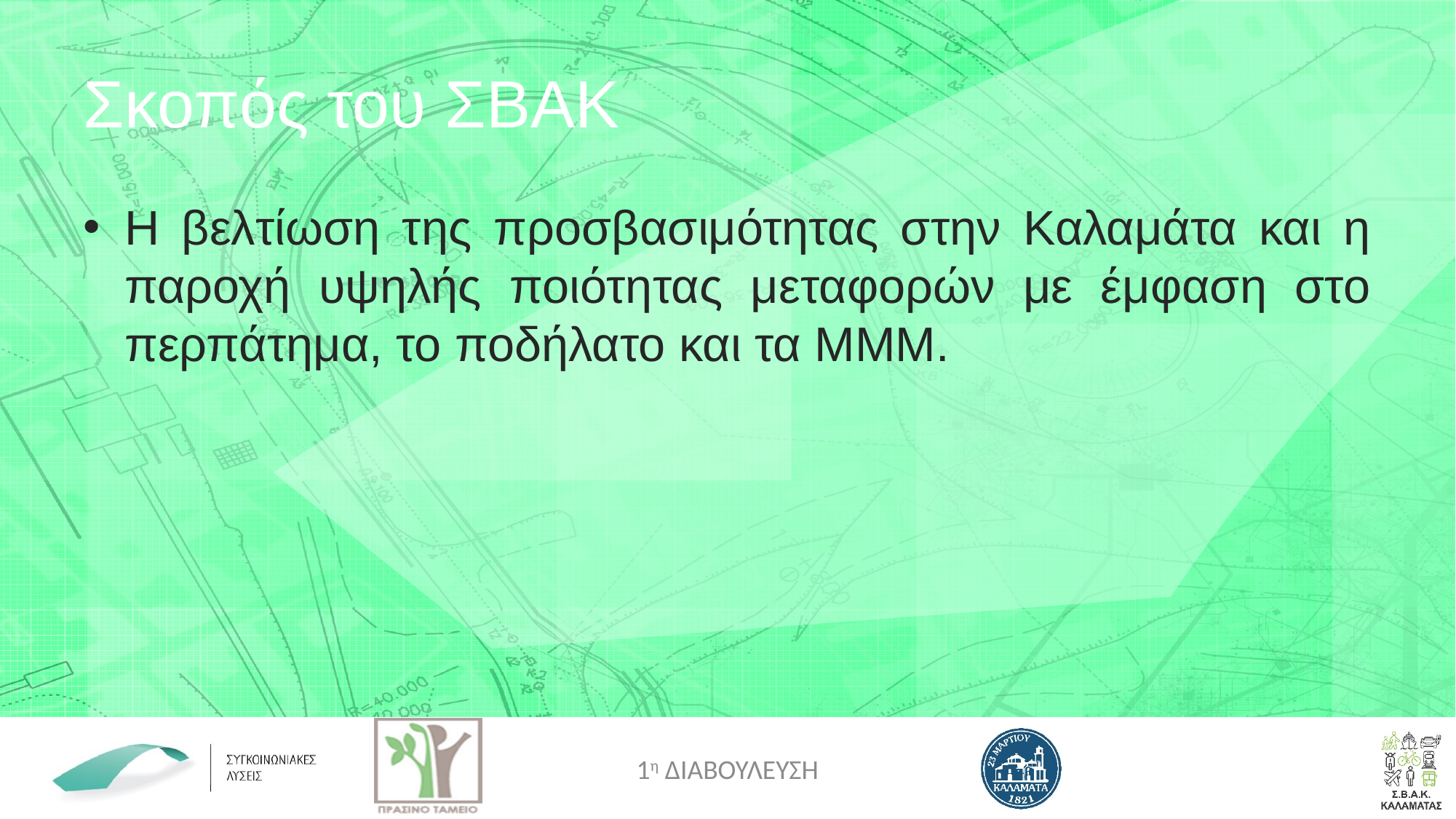

# Σκοπός του ΣΒΑΚ
Η βελτίωση της προσβασιμότητας στην Καλαμάτα και η παροχή υψηλής ποιότητας μεταφορών με έμφαση στο περπάτημα, το ποδήλατο και τα ΜΜΜ.